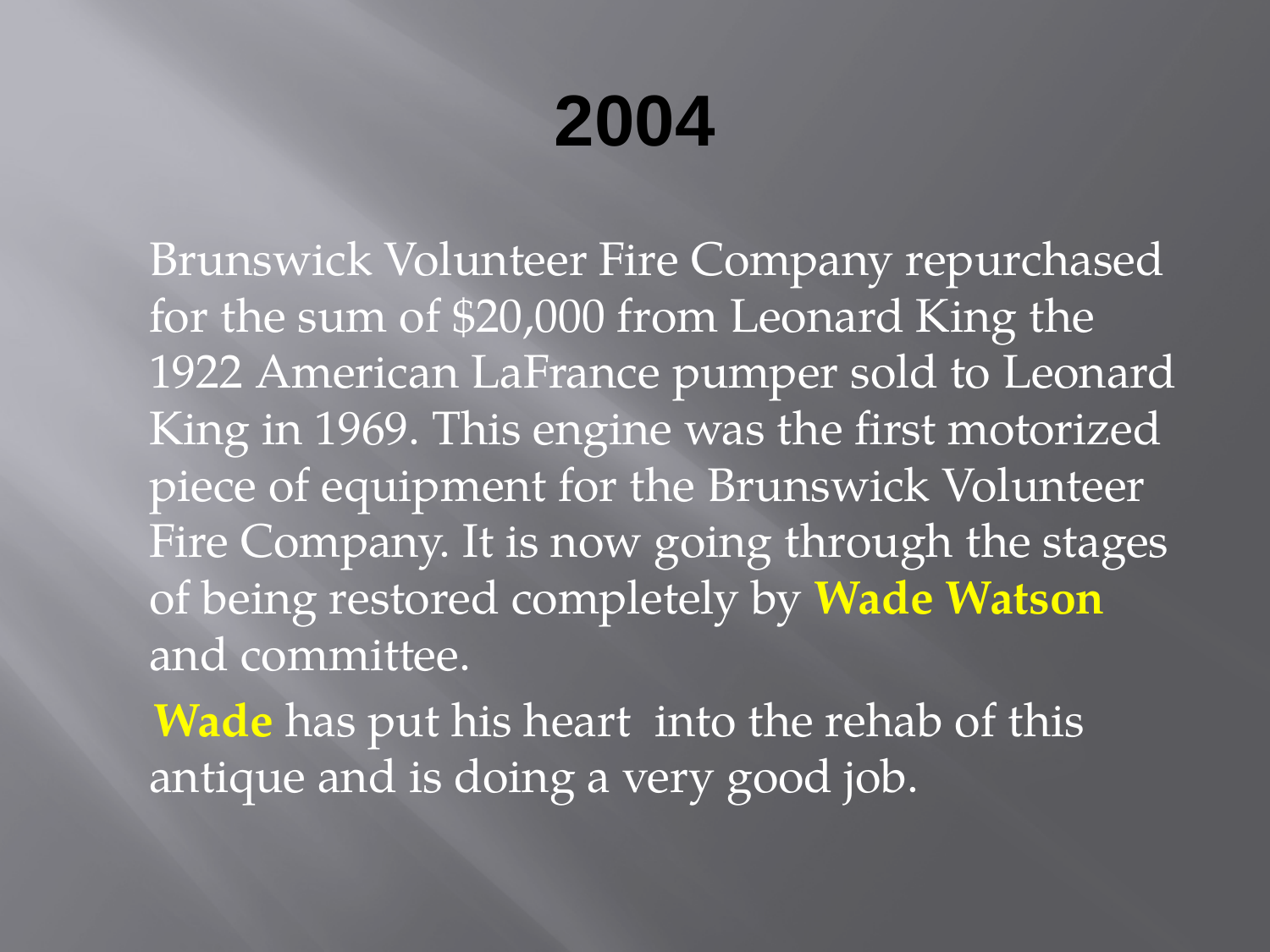

# 2004
     Brunswick Volunteer Fire Company repurchased for the sum of $20,000 from Leonard King the 1922 American LaFrance pumper sold to Leonard King in 1969. This engine was the first motorized piece of equipment for the Brunswick Volunteer Fire Company. It is now going through the stages of being restored completely by Wade Watson and committee.
     Wade has put his heart  into the rehab of this antique and is doing a very good job.